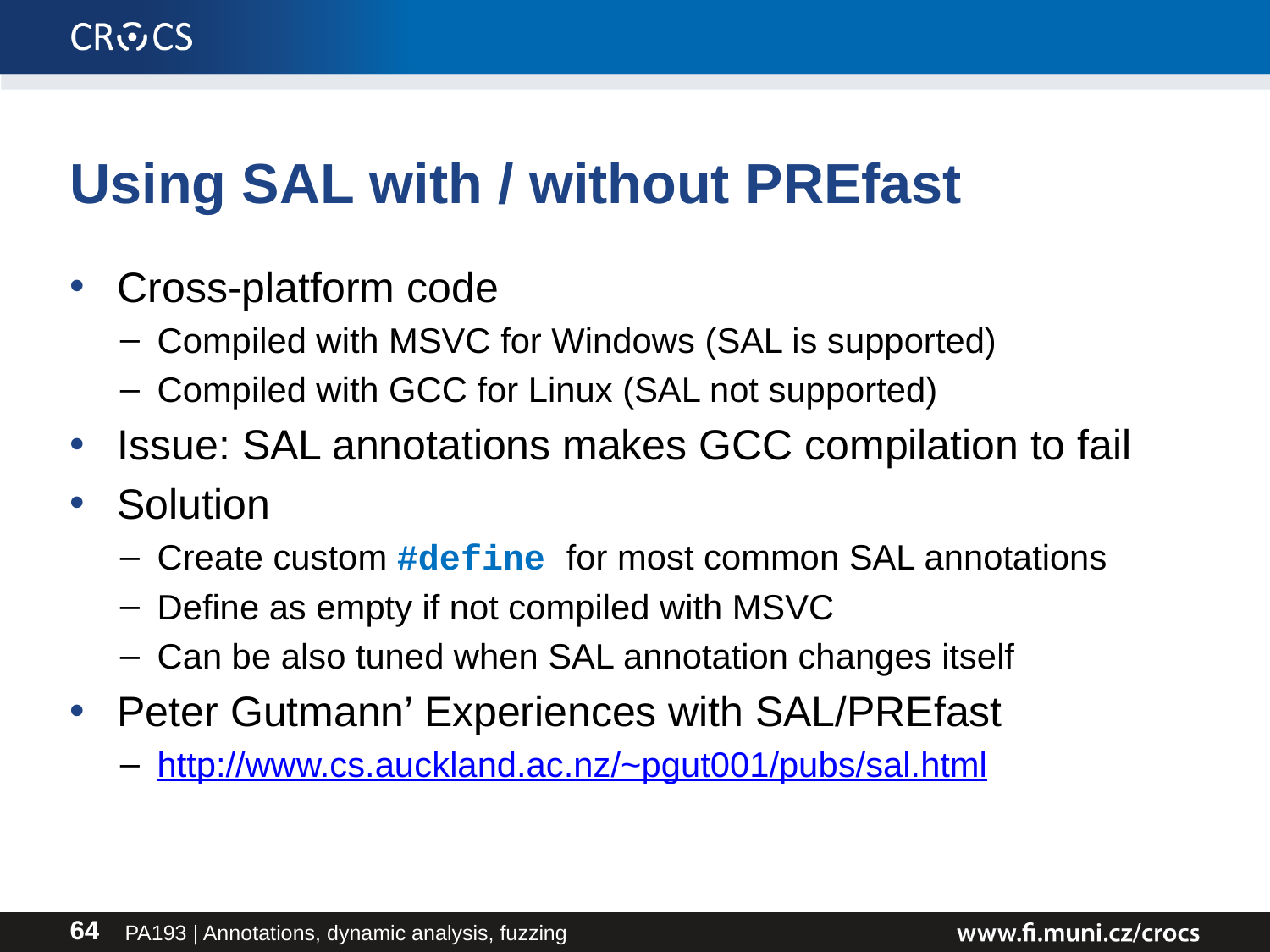

# Using SAL with / without PREfast
Cross-platform code
Compiled with MSVC for Windows (SAL is supported)
Compiled with GCC for Linux (SAL not supported)
Issue: SAL annotations makes GCC compilation to fail
Solution
Create custom #define for most common SAL annotations
Define as empty if not compiled with MSVC
Can be also tuned when SAL annotation changes itself
Peter Gutmann’ Experiences with SAL/PREfast
http://www.cs.auckland.ac.nz/~pgut001/pubs/sal.html

PA193 | Annotations, dynamic analysis, fuzzing
64